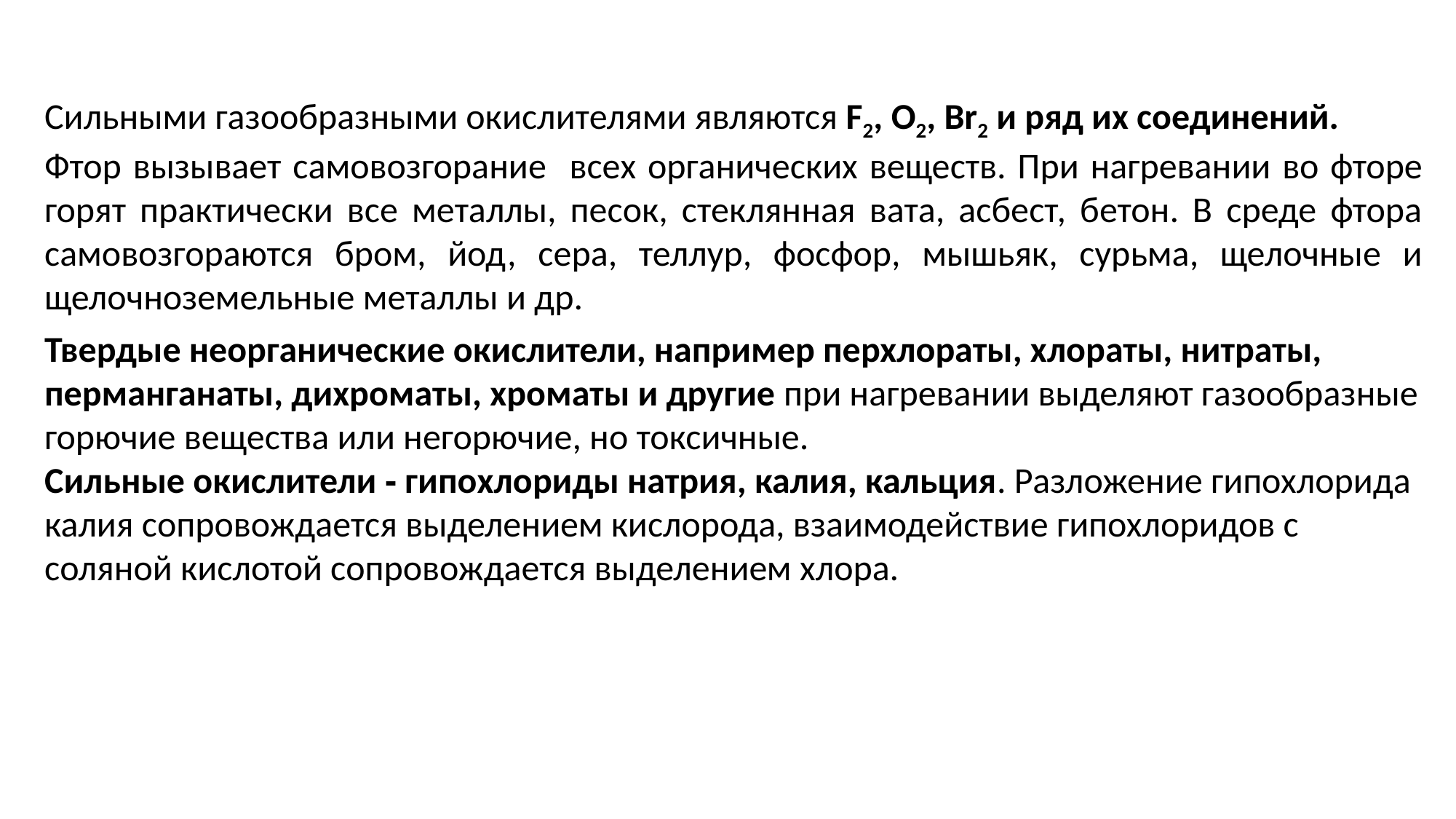

Сильными газообразными окислителями являются F2, O2, Br2 и ряд их соединений.
Фтор вызывает самовозгорание  всех органических веществ. При нагревании во фторе горят практически все металлы, песок, стеклянная вата, асбест, бетон. В среде фтора самовозгораются бром, йод, сера, теллур, фосфор, мышьяк, сурьма, щелочные и щелочноземельные металлы и др.
Твердые неорганические окислители, например перхлораты, хлораты, нитраты, перманганаты, дихроматы, хроматы и другие при нагревании выделяют газообразные горючие вещества или негорючие, но токсичные.
Сильные окислители ‑ гипохлориды натрия, калия, кальция. Разложение гипохлорида калия сопровождается выделением кислорода, взаимодействие гипохлоридов с соляной кислотой сопровождается выделением хлора.